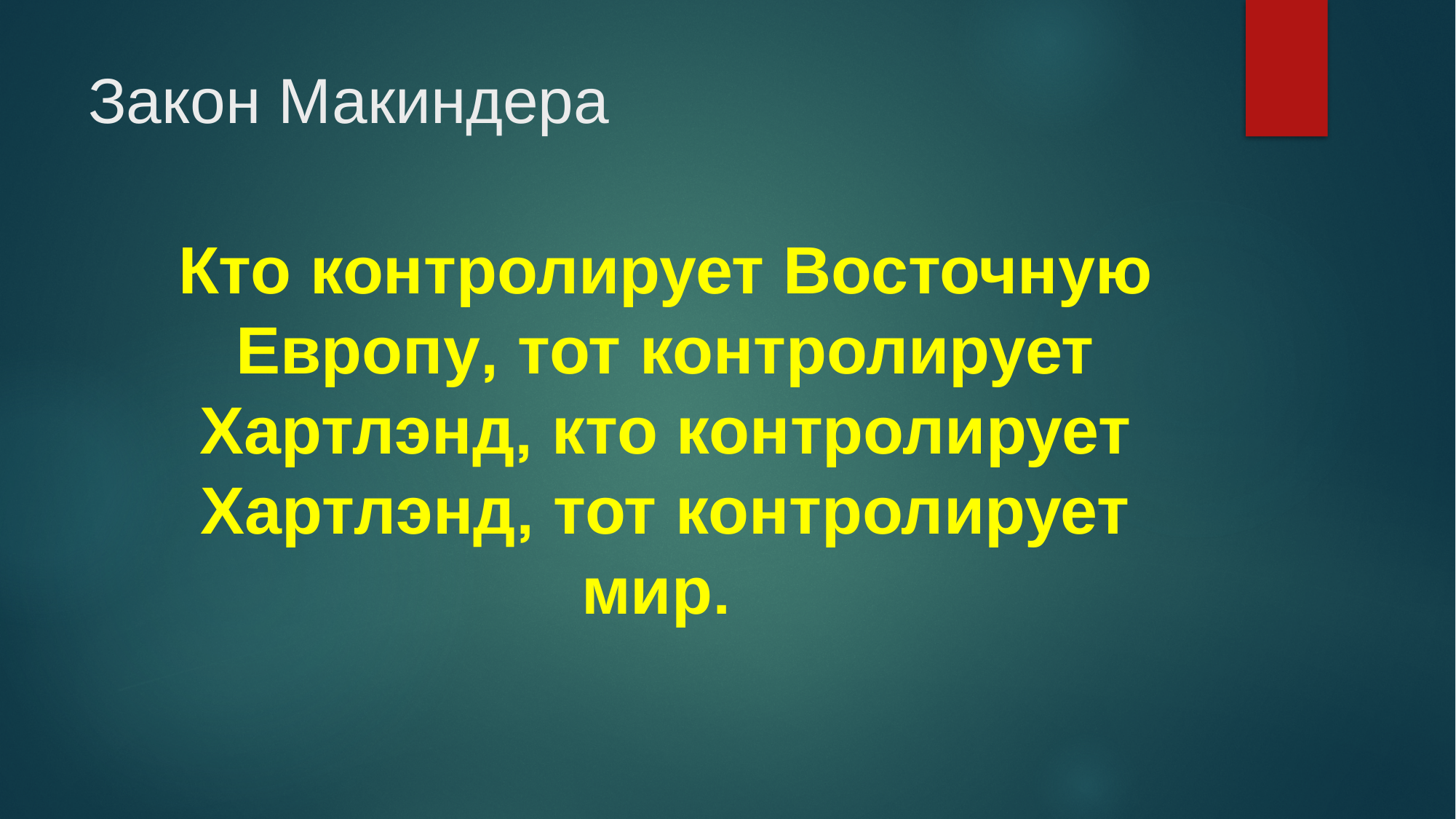

# Закон Макиндера
Кто контролирует Восточную Европу, тот контролирует Хартлэнд, кто контролирует Хартлэнд, тот контролирует мир.